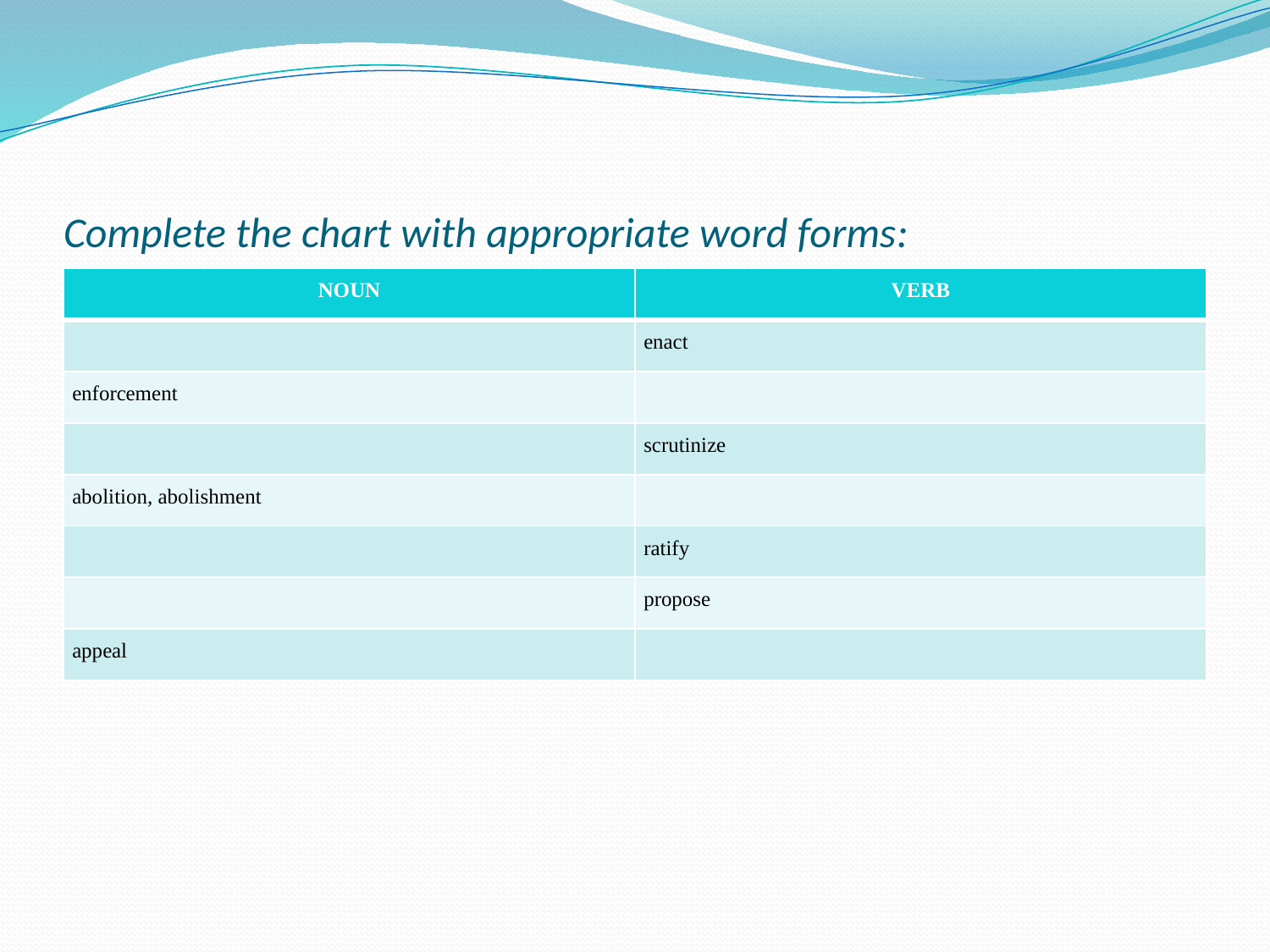

# Complete the chart with appropriate word forms:
| NOUN | VERB |
| --- | --- |
|  | enact |
| enforcement |  |
|  | scrutinize |
| abolition, abolishment |  |
|  | ratify |
|  | propose |
| appeal |  |